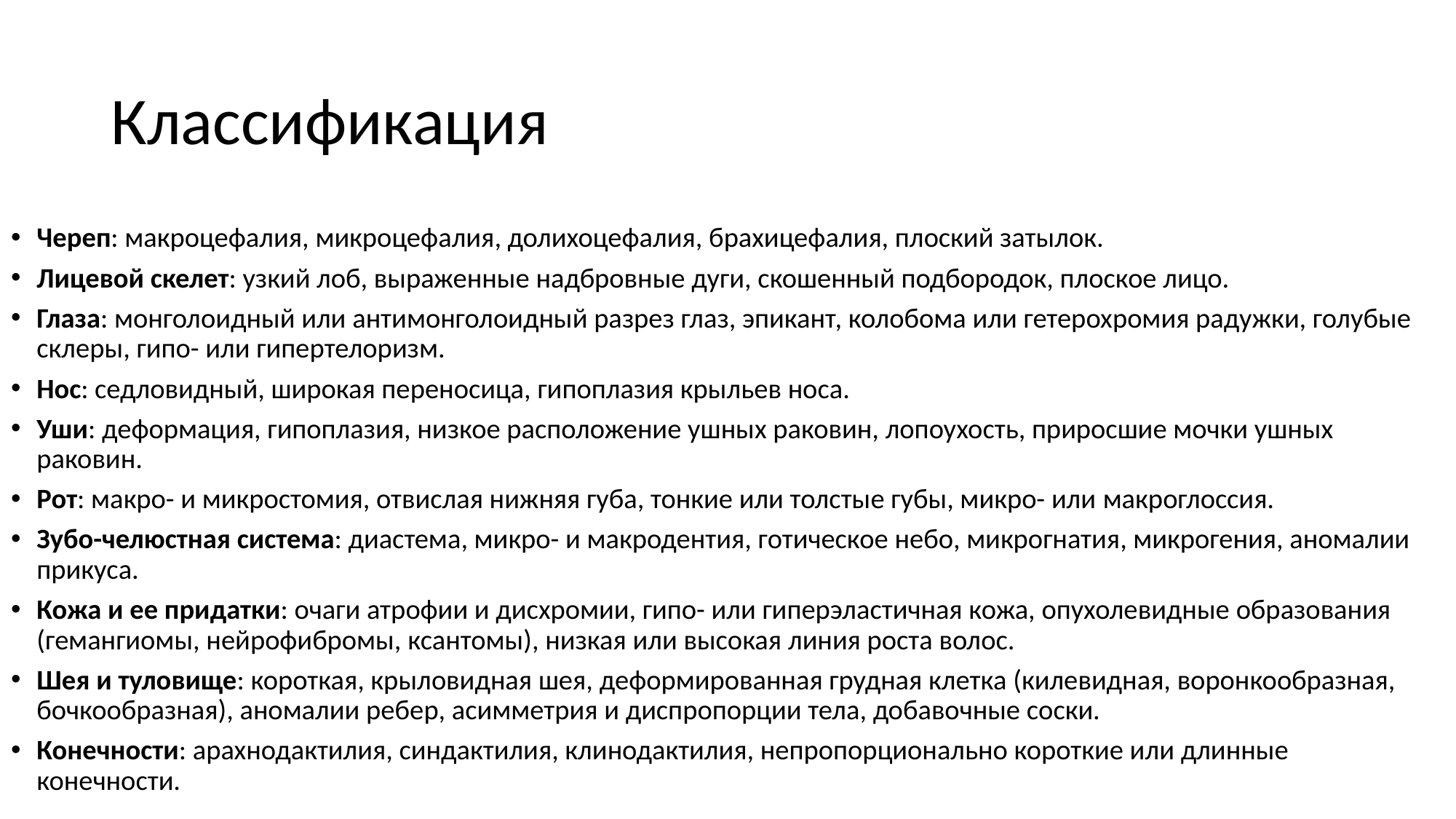

# Классификация
Череп: макроцефалия, микроцефалия, долихоцефалия, брахицефалия, плоский затылок.
Лицевой скелет: узкий лоб, выраженные надбровные дуги, скошенный подбородок, плоское лицо.
Глаза: монголоидный или антимонголоидный разрез глаз, эпикант, колобома или гетерохромия радужки, голубые склеры, гипо- или гипертелоризм.
Нос: седловидный, широкая переносица, гипоплазия крыльев носа.
Уши: деформация, гипоплазия, низкое расположение ушных раковин, лопоухость, приросшие мочки ушных раковин.
Рот: макро- и микростомия, отвислая нижняя губа, тонкие или толстые губы, микро- или макроглоссия.
Зубо-челюстная система: диастема, микро- и макродентия, готическое небо, микрогнатия, микрогения, аномалии прикуса.
Кожа и ее придатки: очаги атрофии и дисхромии, гипо- или гиперэластичная кожа, опухолевидные образования (гемангиомы, нейрофибромы, ксантомы), низкая или высокая линия роста волос.
Шея и туловище: короткая, крыловидная шея, деформированная грудная клетка (килевидная, воронкообразная, бочкообразная), аномалии ребер, асимметрия и диспропорции тела, добавочные соски.
Конечности: арахнодактилия, синдактилия, клинодактилия, непропорционально короткие или длинные конечности.